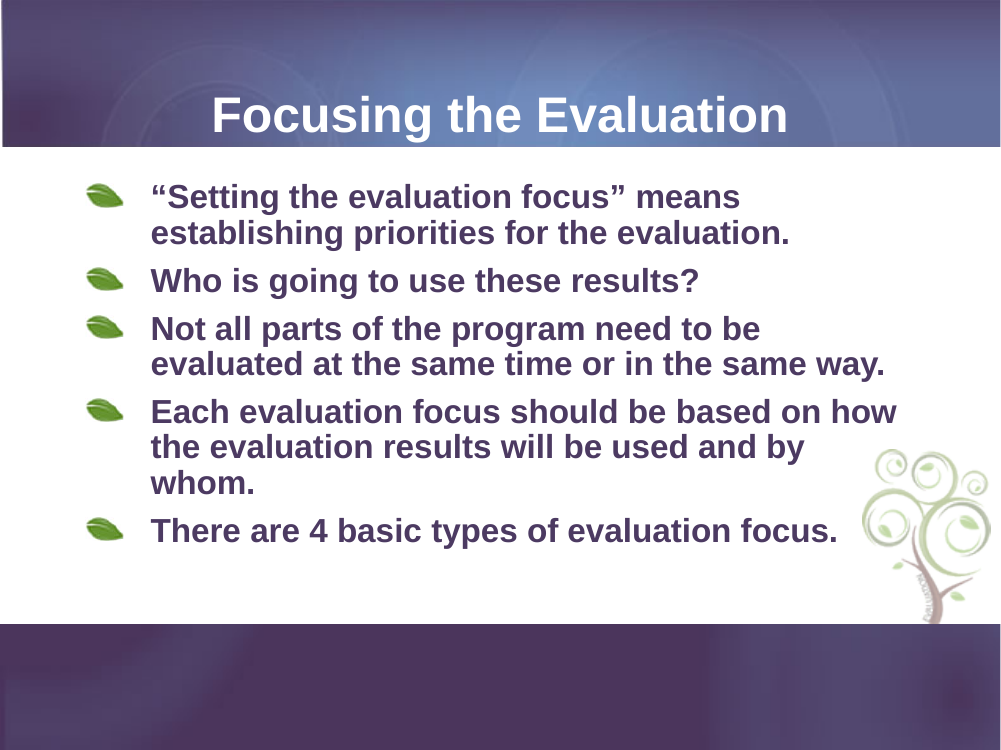

# Focusing the Evaluation
“Setting the evaluation focus” means establishing priorities for the evaluation.
Who is going to use these results?
Not all parts of the program need to be evaluated at the same time or in the same way.
Each evaluation focus should be based on how the evaluation results will be used and by whom.
There are 4 basic types of evaluation focus.